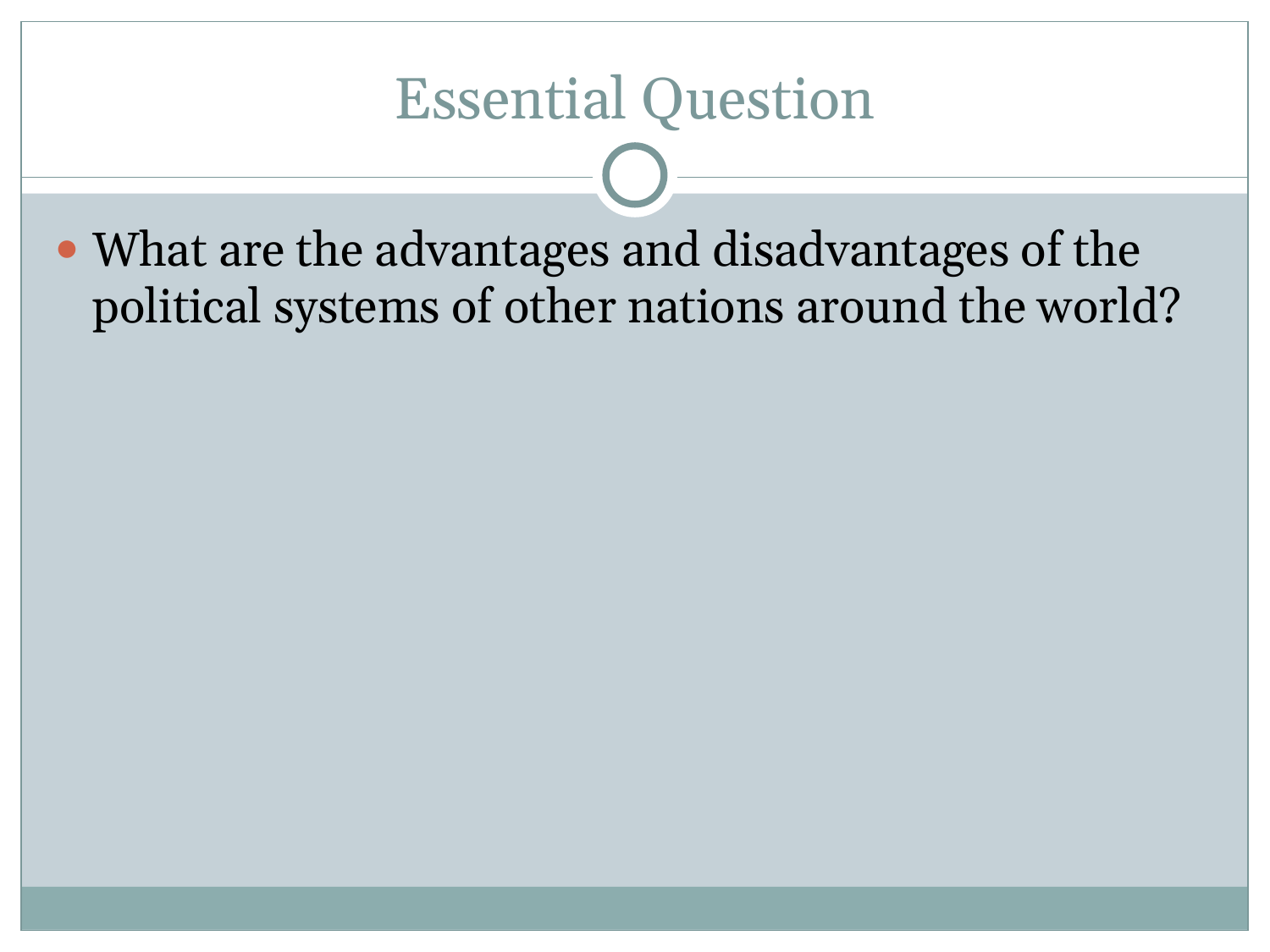

# Essential Question
What are the advantages and disadvantages of the political systems of other nations around the world?